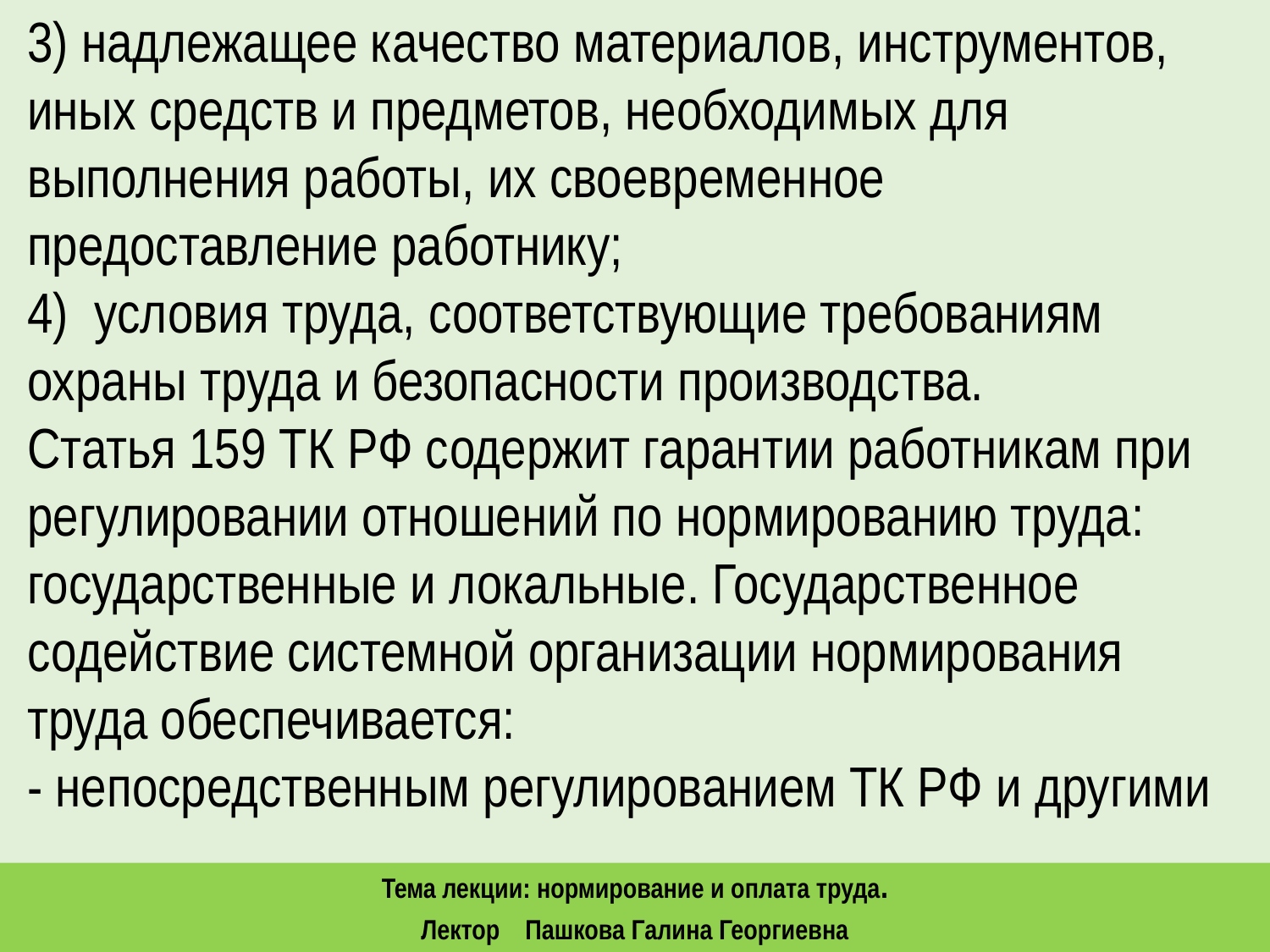

3) надлежащее качество материалов, инструментов, иных средств и предметов, необходимых для выполнения работы, их своевременное предоставление работнику;
4)  условия труда, соответствующие требованиям охраны труда и безопасности производства.
Статья 159 ТК РФ содержит гарантии работникам при регулировании отношений по нормированию труда: государственные и локальные. Государственное содействие системной организации нормирования труда обеспечивается:
- непосредственным регулированием ТК РФ и другими

Тема лекции: нормирование и оплата труда.
Лектор    Пашкова Галина Георгиевна